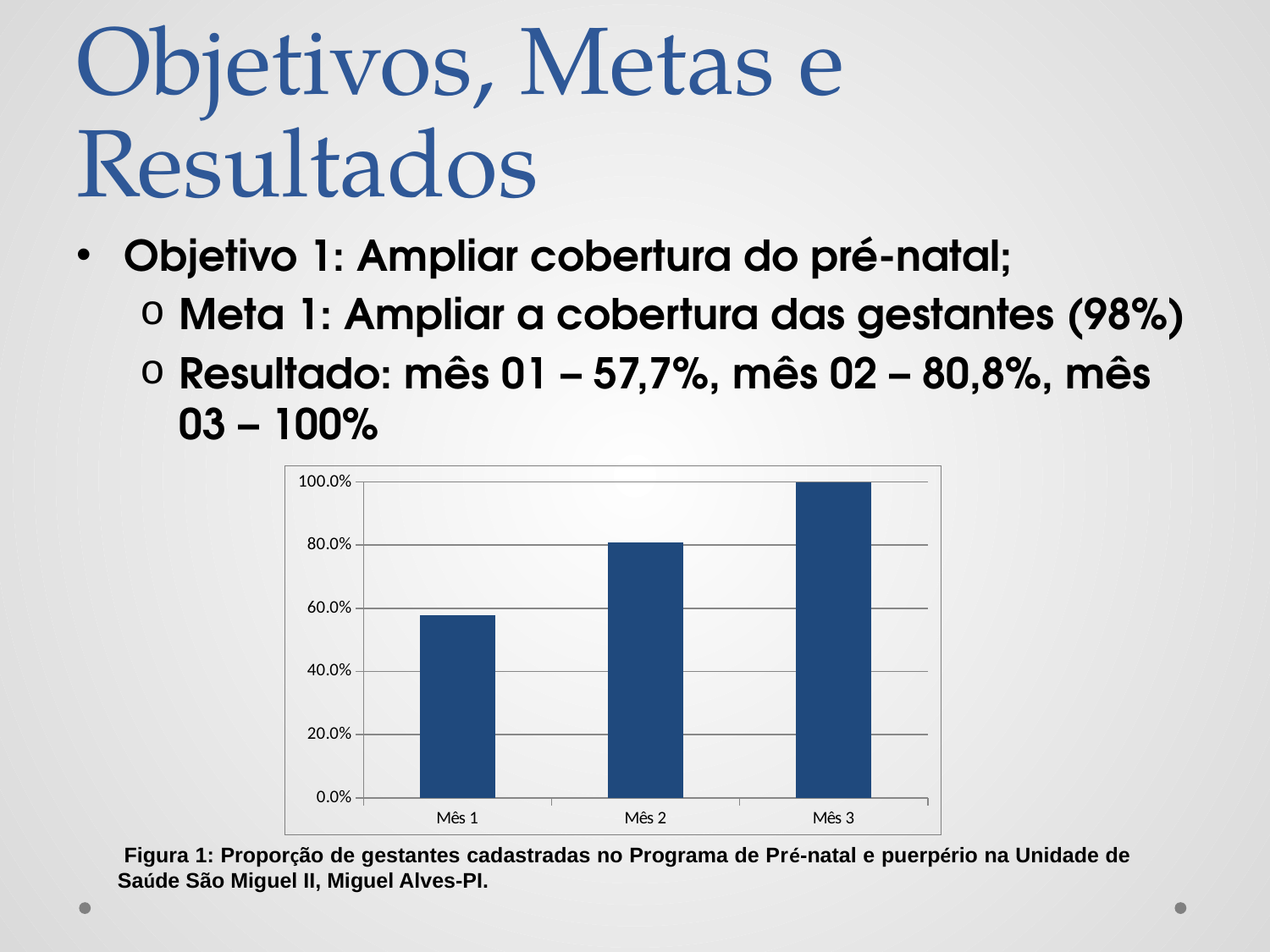

# Objetivos, Metas e Resultados
Objetivo 1: Ampliar cobertura do pré-natal;
Meta 1: Ampliar a cobertura das gestantes (98%)
Resultado: mês 01 – 57,7%, mês 02 – 80,8%, mês 03 – 100%

### Chart

| Category | Proporção de gestantes cadastradas no Programa de Pré-natal e Puerpério.  |
|---|---|
| Mês 1 | 0.5769230769230769 |
| Mês 2 | 0.8076923076923077 |
| Mês 3 | 1.0 |
 Figura 1: Proporção de gestantes cadastradas no Programa de Pré-natal e puerpério na Unidade de Saúde São Miguel II, Miguel Alves-PI.